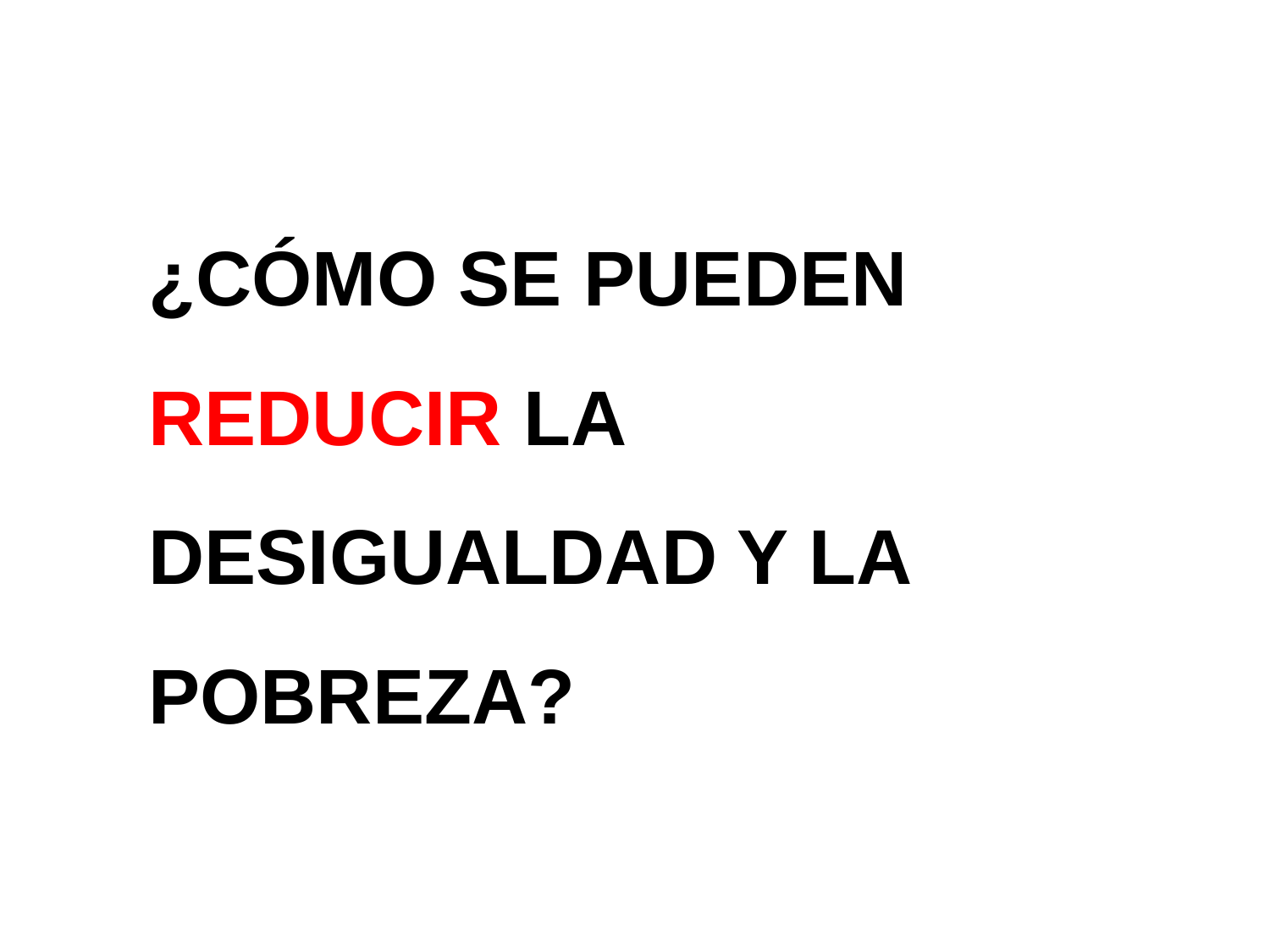

¿CÓMO SE PUEDEN REDUCIR LA DESIGUALDAD Y LA POBREZA?